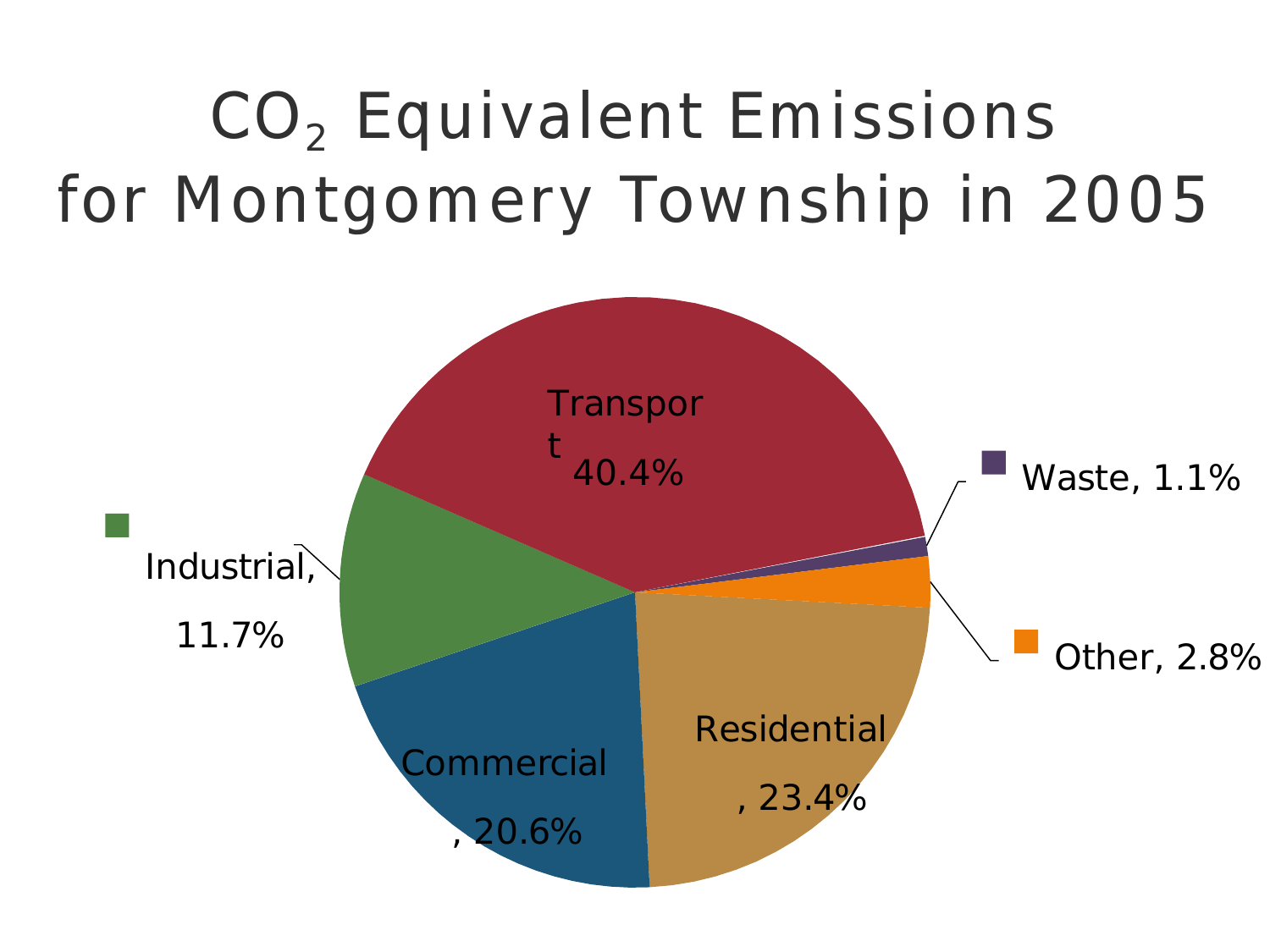

CO2	Equivalent Emissions
for Montgomery Township in 2005

Transport
40.4%

Waste, 1.1%

Industrial, 11.7%

Other, 2.8%
Residential, 23.4%
Commercial, 20.6%